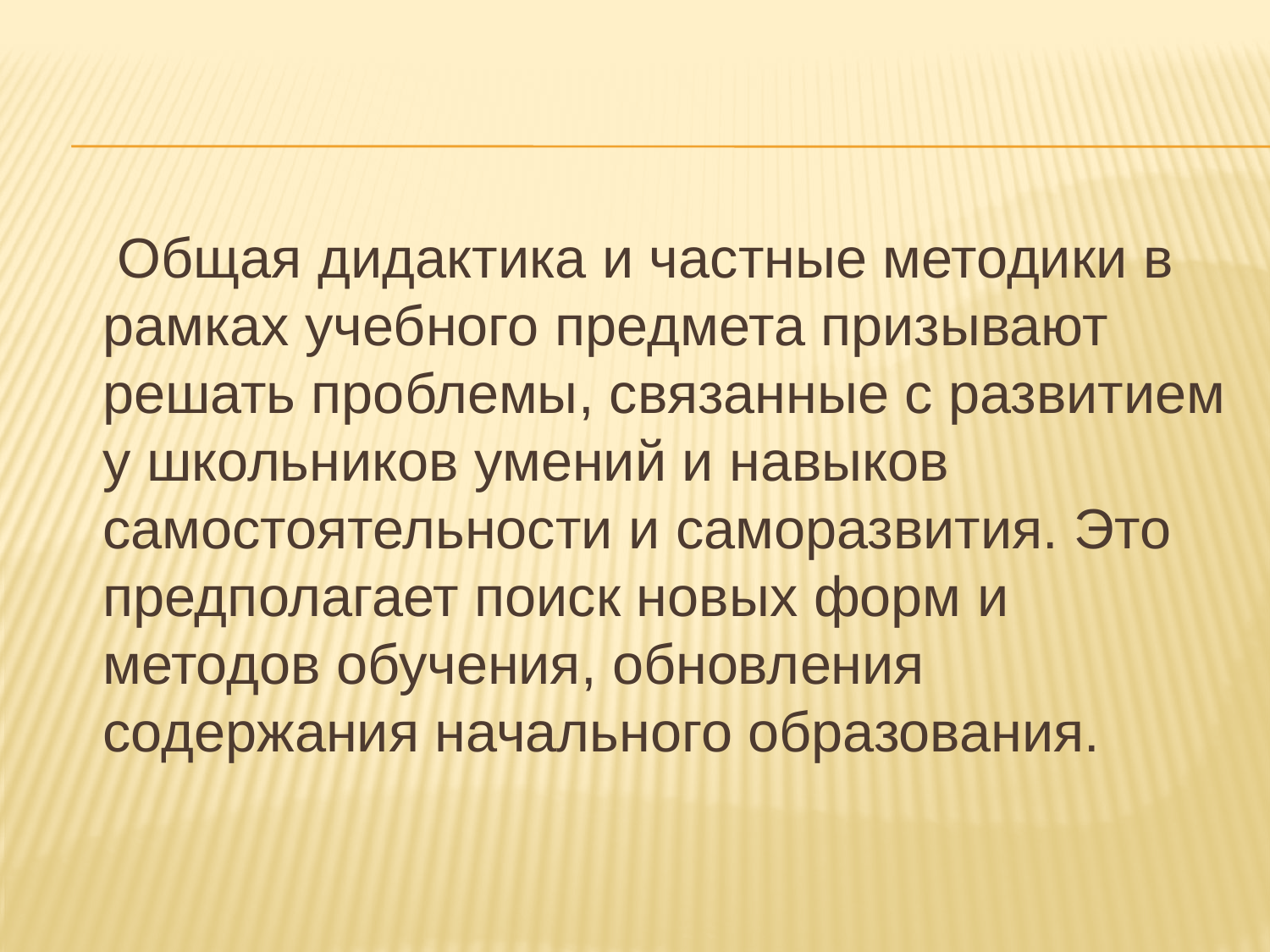

#
    Общая дидактика и частные методики в рамках учебного предмета призывают решать проблемы, связанные с развитием у школьников умений и навыков самостоятельности и саморазвития. Это предполагает поиск новых форм и методов обучения, обновления содержания начального образования.